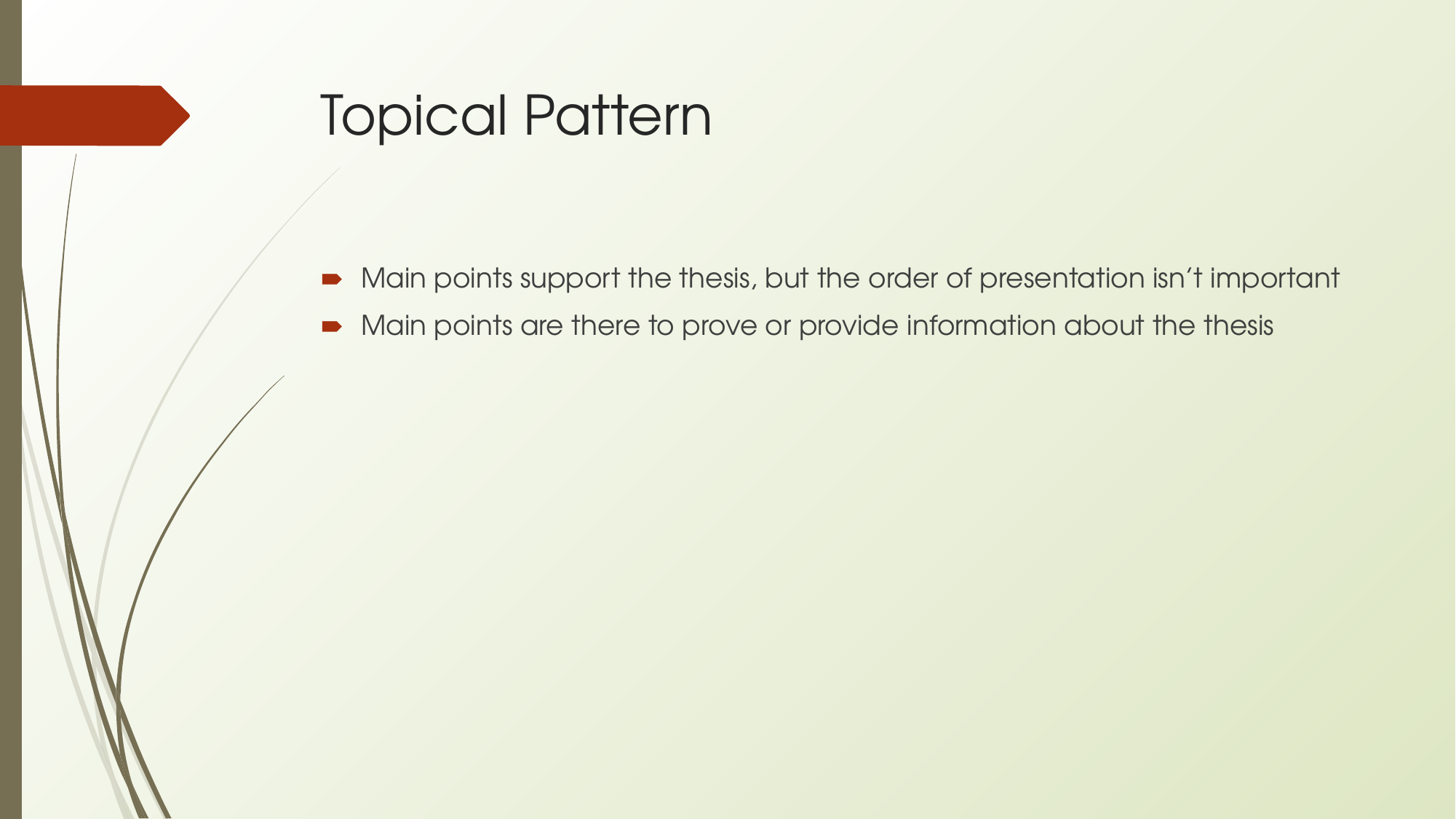

# Topical Pattern
Main points support the thesis, but the order of presentation isn’t important
Main points are there to prove or provide information about the thesis